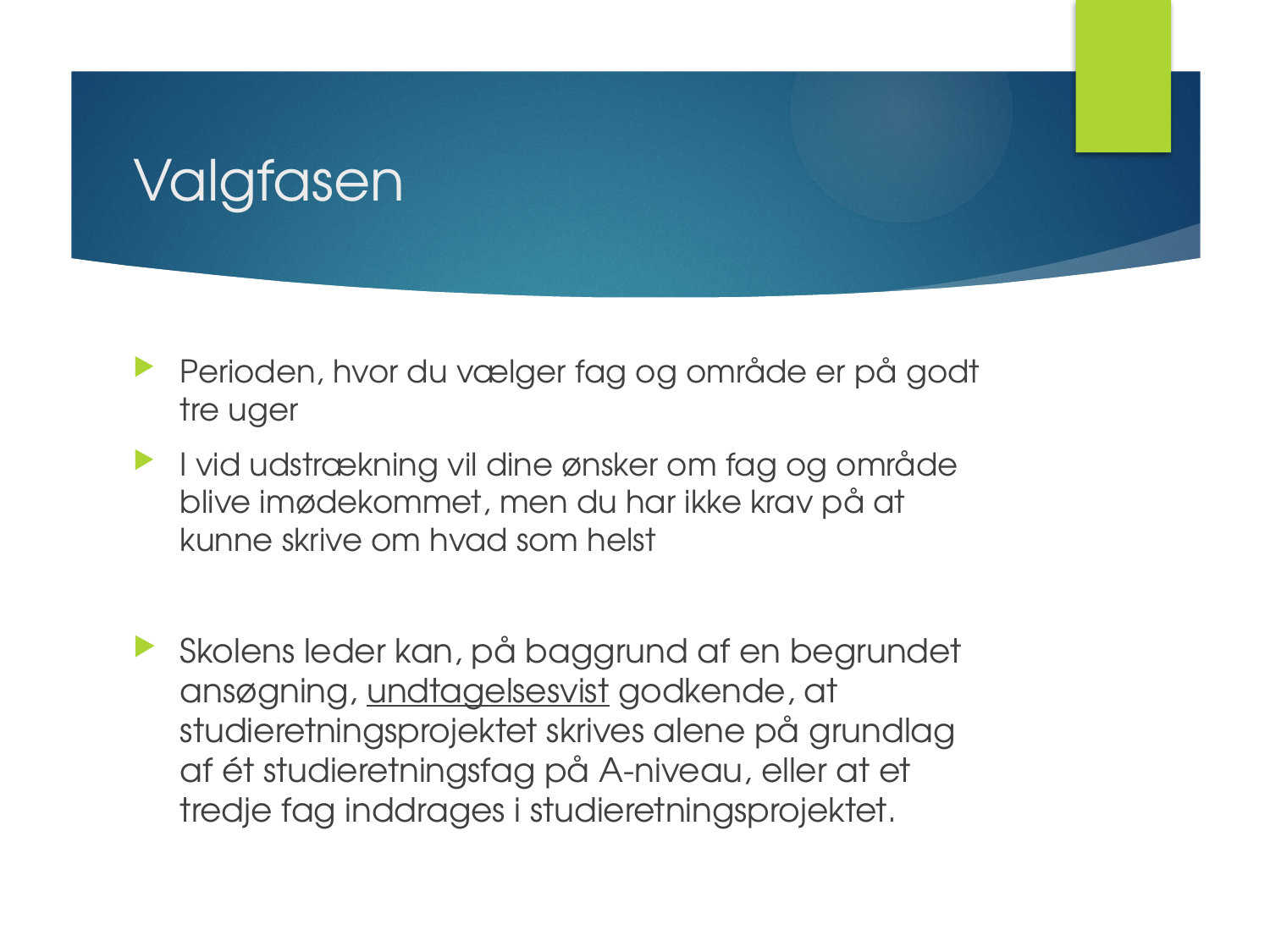

# Valgfasen
Perioden, hvor du vælger fag og område er på godt tre uger
I vid udstrækning vil dine ønsker om fag og område blive imødekommet, men du har ikke krav på at kunne skrive om hvad som helst

Skolens leder kan, på baggrund af en begrundet ansøgning, undtagelsesvist godkende, at studieretningsprojektet skrives alene på grundlag af ét studieretningsfag på A-niveau, eller at et tredje fag inddrages i studieretningsprojektet.